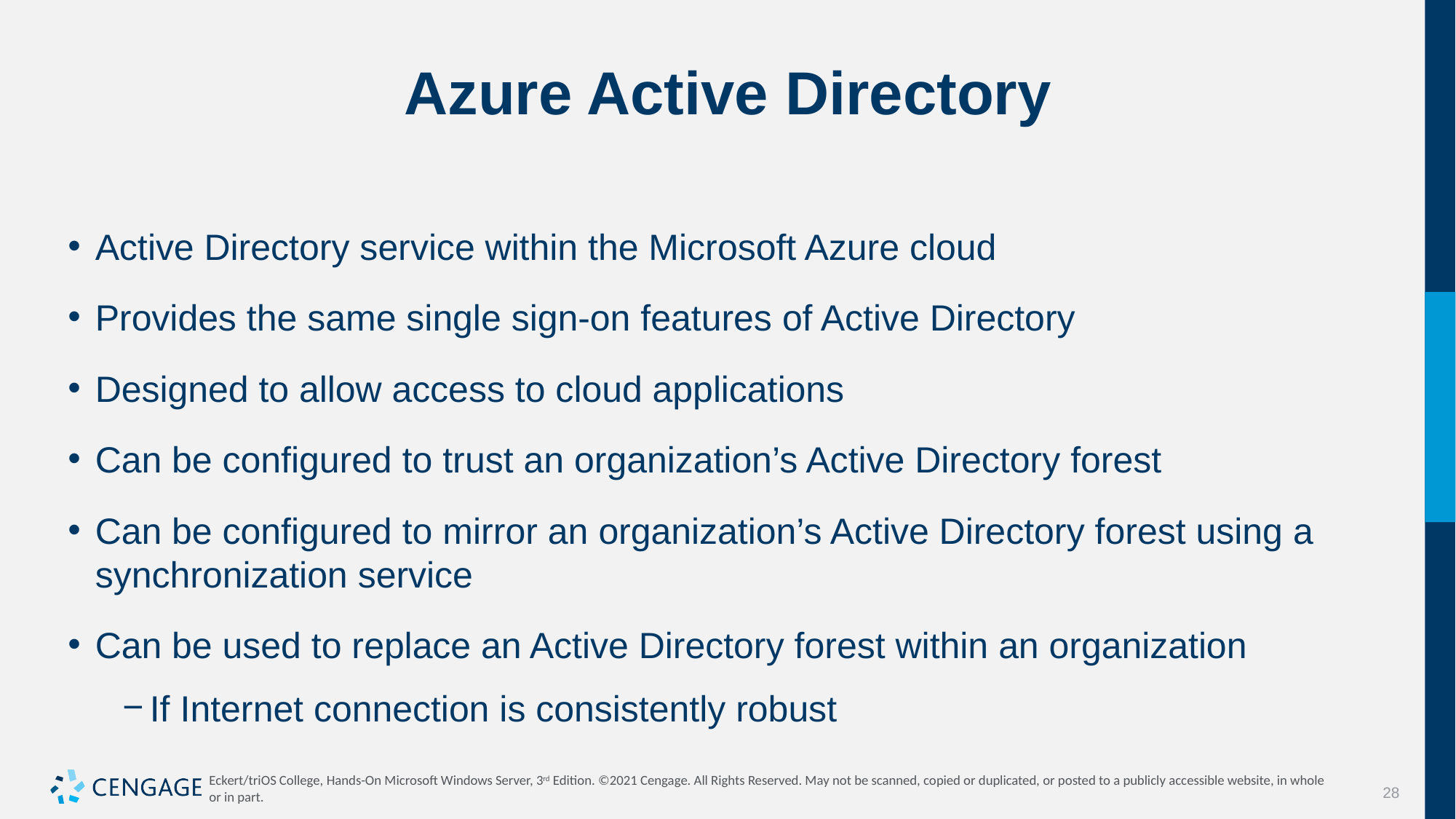

# Azure Active Directory
Active Directory service within the Microsoft Azure cloud
Provides the same single sign-on features of Active Directory
Designed to allow access to cloud applications
Can be configured to trust an organization’s Active Directory forest
Can be configured to mirror an organization’s Active Directory forest using a synchronization service
Can be used to replace an Active Directory forest within an organization
If Internet connection is consistently robust